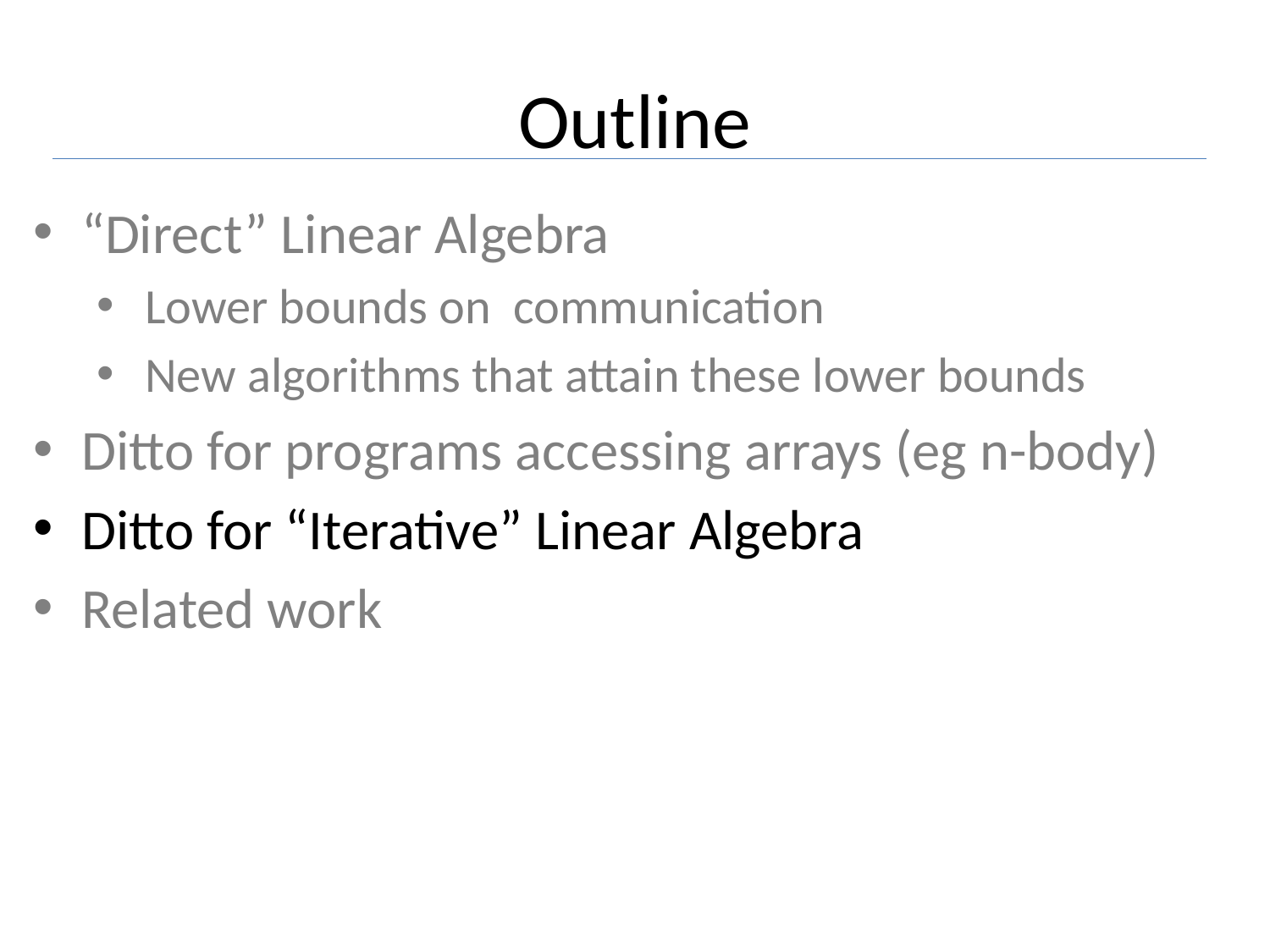

# Outline
“Direct” Linear Algebra
Lower bounds on  communication
New algorithms that attain these lower bounds
Ditto for programs accessing arrays (eg n-body)
Ditto for “Iterative” Linear Algebra
Related work